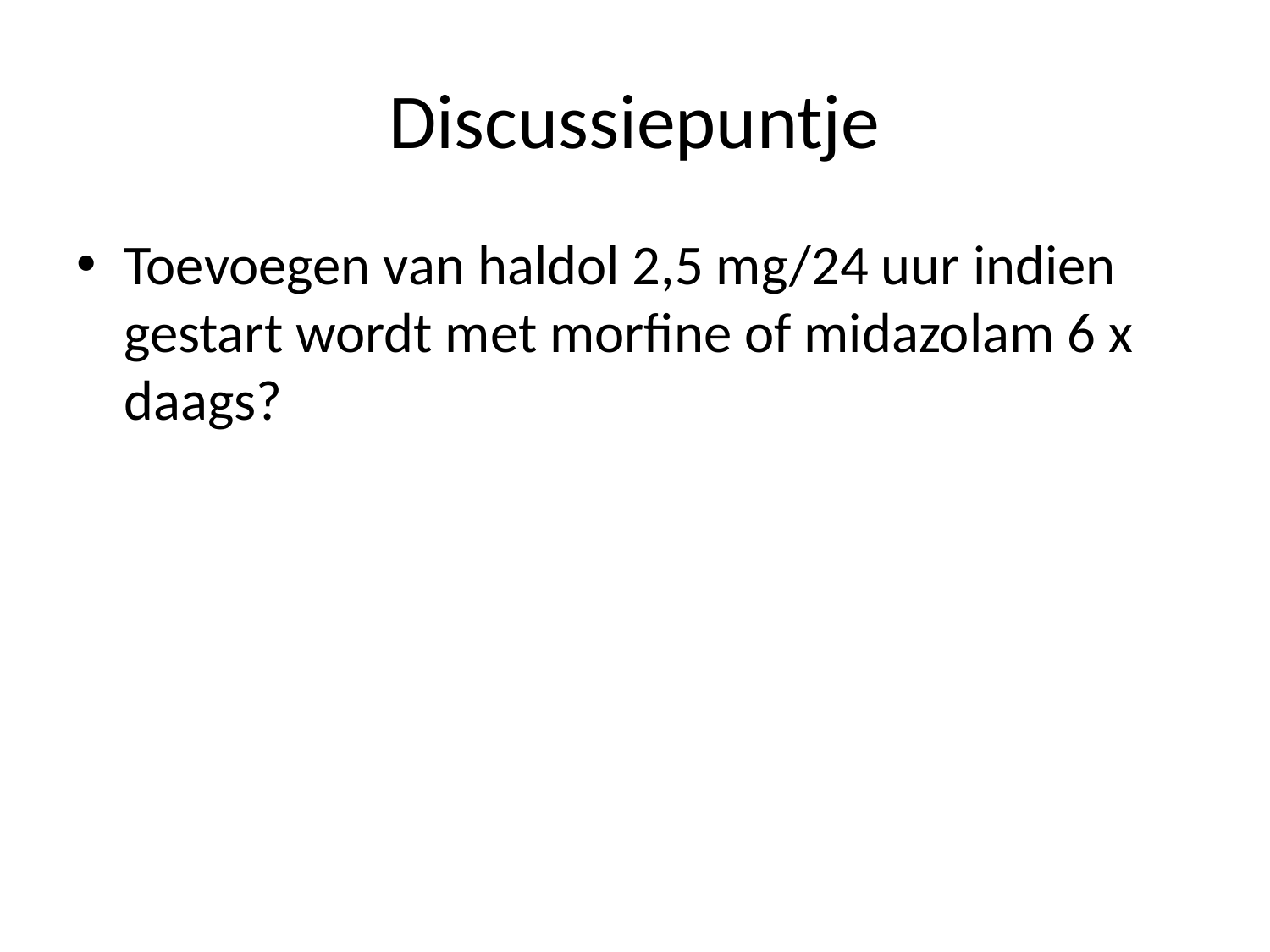

# Discussiepuntje
Toevoegen van haldol 2,5 mg/24 uur indien gestart wordt met morfine of midazolam 6 x daags?